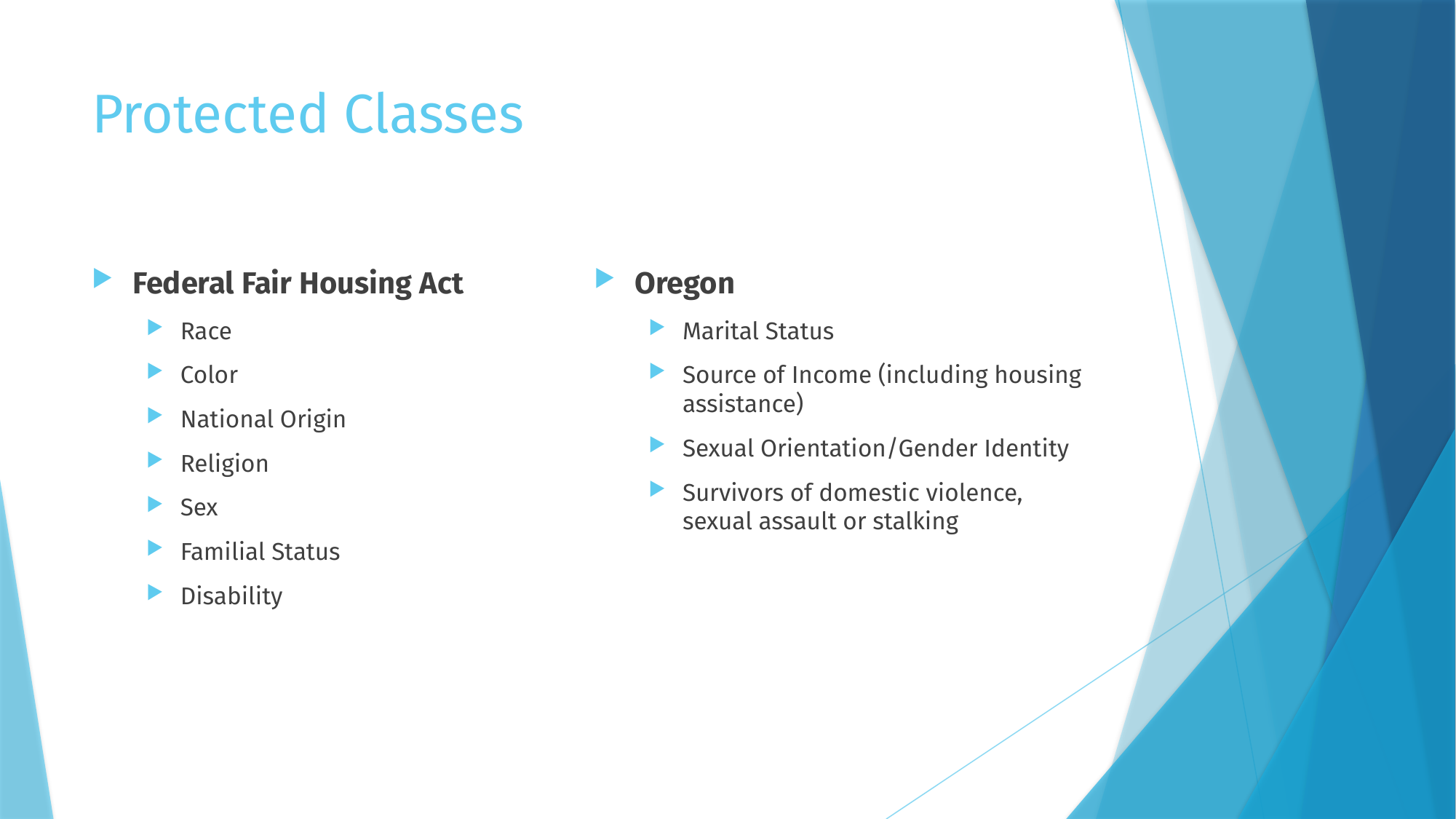

# Protected Classes
Federal Fair Housing Act
Race
Color
National Origin
Religion
Sex
Familial Status
Disability

Oregon
Marital Status
Source of Income (including housing assistance)
Sexual Orientation/Gender Identity
Survivors of domestic violence, sexual assault or stalking